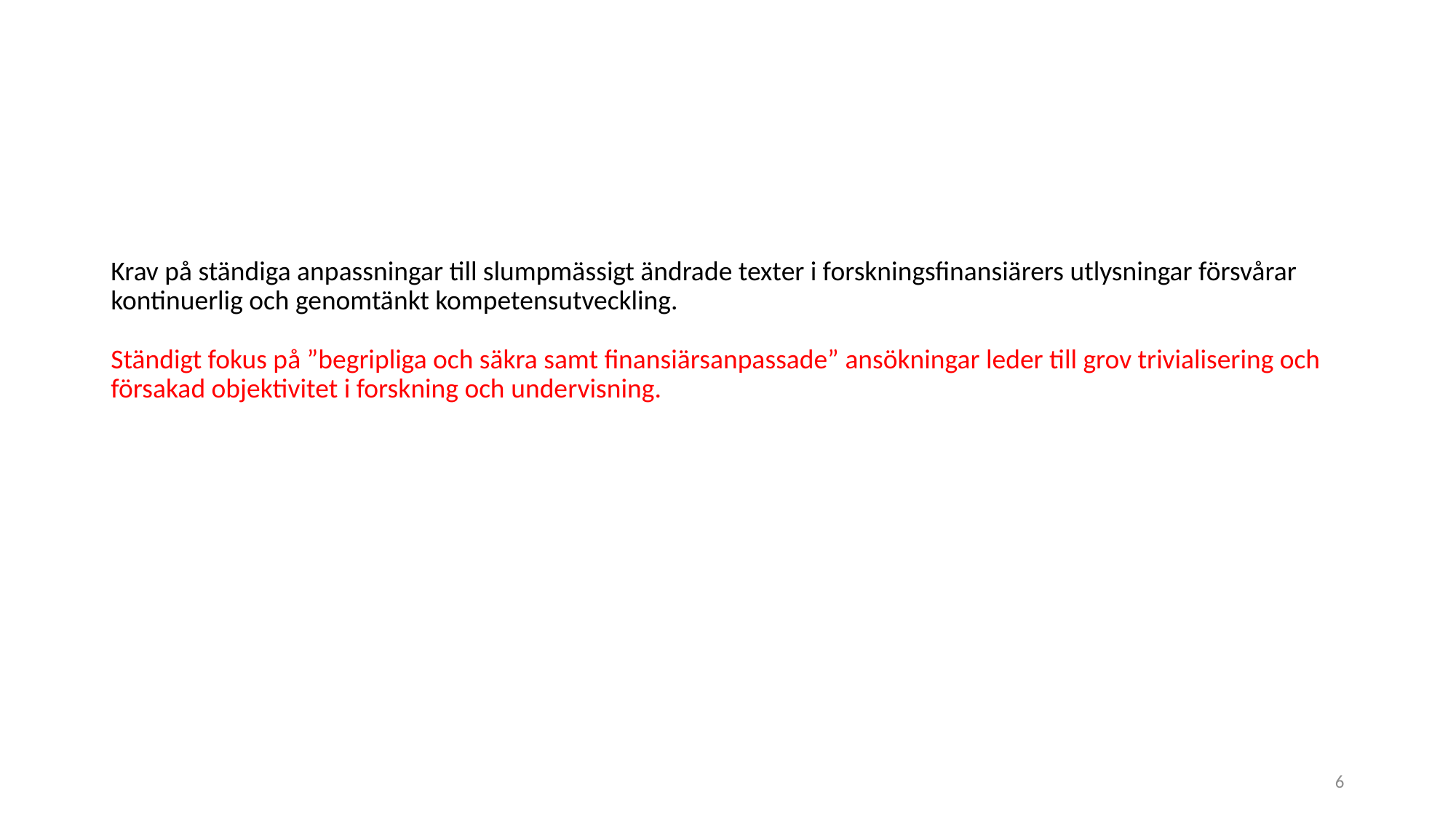

# Krav på ständiga anpassningar till slumpmässigt ändrade texter i forskningsfinansiärers utlysningar försvårar kontinuerlig och genomtänkt kompetensutveckling. Ständigt fokus på ”begripliga och säkra samt finansiärsanpassade” ansökningar leder till grov trivialisering och försakad objektivitet i forskning och undervisning.
6